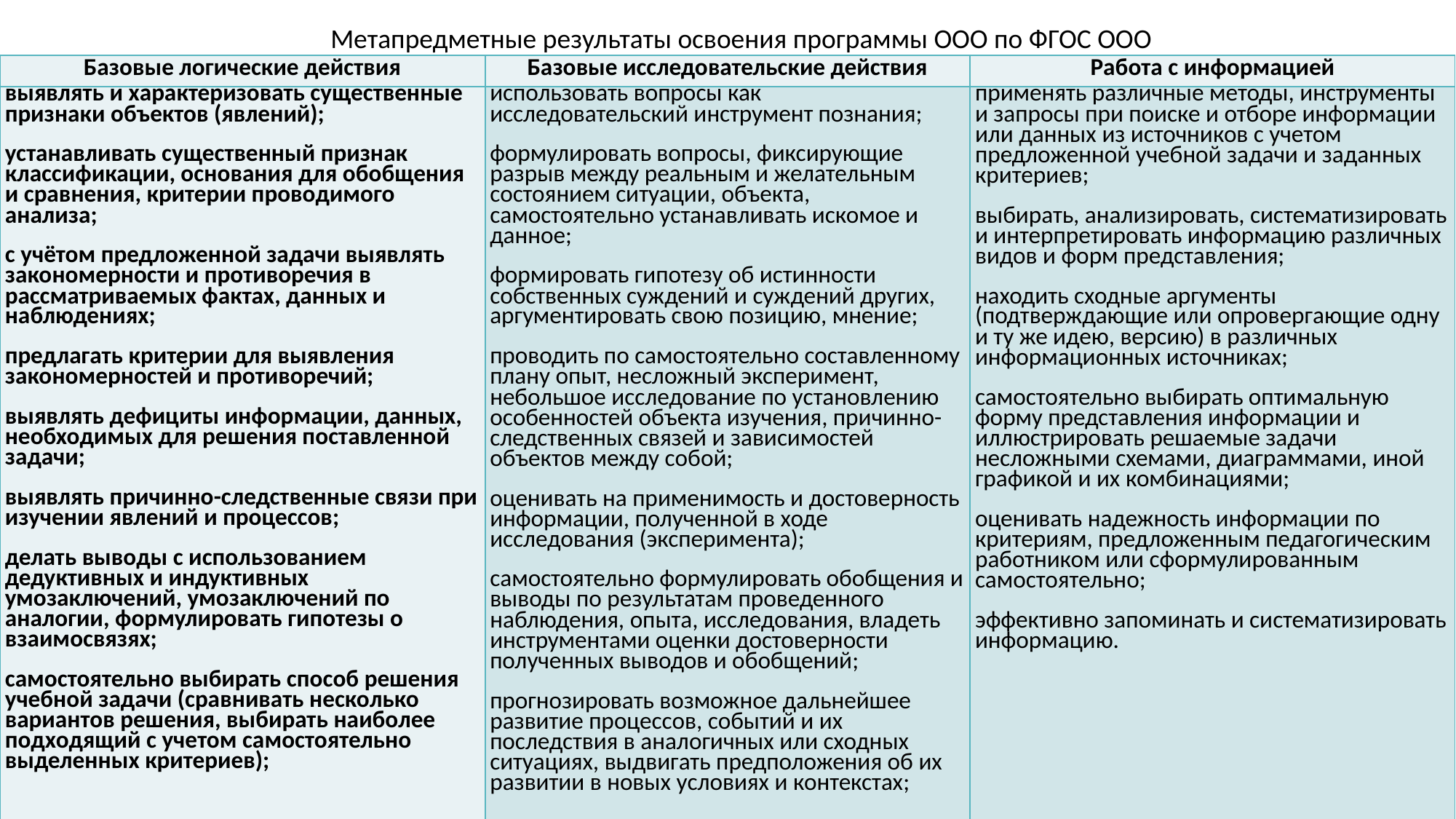

Метапредметные результаты освоения программы ООО по ФГОС ООО
| Базовые логические действия | Базовые исследовательские действия | Работа с информацией |
| --- | --- | --- |
| выявлять и характеризовать существенные признаки объектов (явлений); устанавливать существенный признак классификации, основания для обобщения и сравнения, критерии проводимого анализа; с учётом предложенной задачи выявлять закономерности и противоречия в рассматриваемых фактах, данных и наблюдениях; предлагать критерии для выявления закономерностей и противоречий; выявлять дефициты информации, данных, необходимых для решения поставленной задачи; выявлять причинно-следственные связи при изучении явлений и процессов; делать выводы с использованием дедуктивных и индуктивных умозаключений, умозаключений по аналогии, формулировать гипотезы о взаимосвязях; самостоятельно выбирать способ решения учебной задачи (сравнивать несколько вариантов решения, выбирать наиболее подходящий с учетом самостоятельно выделенных критериев); | использовать вопросы как исследовательский инструмент познания; формулировать вопросы, фиксирующие разрыв между реальным и желательным состоянием ситуации, объекта, самостоятельно устанавливать искомое и данное; формировать гипотезу об истинности собственных суждений и суждений других, аргументировать свою позицию, мнение; проводить по самостоятельно составленному плану опыт, несложный эксперимент, небольшое исследование по установлению особенностей объекта изучения, причинно-следственных связей и зависимостей объектов между собой; оценивать на применимость и достоверность информации, полученной в ходе исследования (эксперимента); самостоятельно формулировать обобщения и выводы по результатам проведенного наблюдения, опыта, исследования, владеть инструментами оценки достоверности полученных выводов и обобщений; прогнозировать возможное дальнейшее развитие процессов, событий и их последствия в аналогичных или сходных ситуациях, выдвигать предположения об их развитии в новых условиях и контекстах; | применять различные методы, инструменты и запросы при поиске и отборе информации или данных из источников с учетом предложенной учебной задачи и заданных критериев; выбирать, анализировать, систематизировать и интерпретировать информацию различных видов и форм представления; находить сходные аргументы (подтверждающие или опровергающие одну и ту же идею, версию) в различных информационных источниках; самостоятельно выбирать оптимальную форму представления информации и иллюстрировать решаемые задачи несложными схемами, диаграммами, иной графикой и их комбинациями; оценивать надежность информации по критериям, предложенным педагогическим работником или сформулированным самостоятельно; эффективно запоминать и систематизировать информацию. |